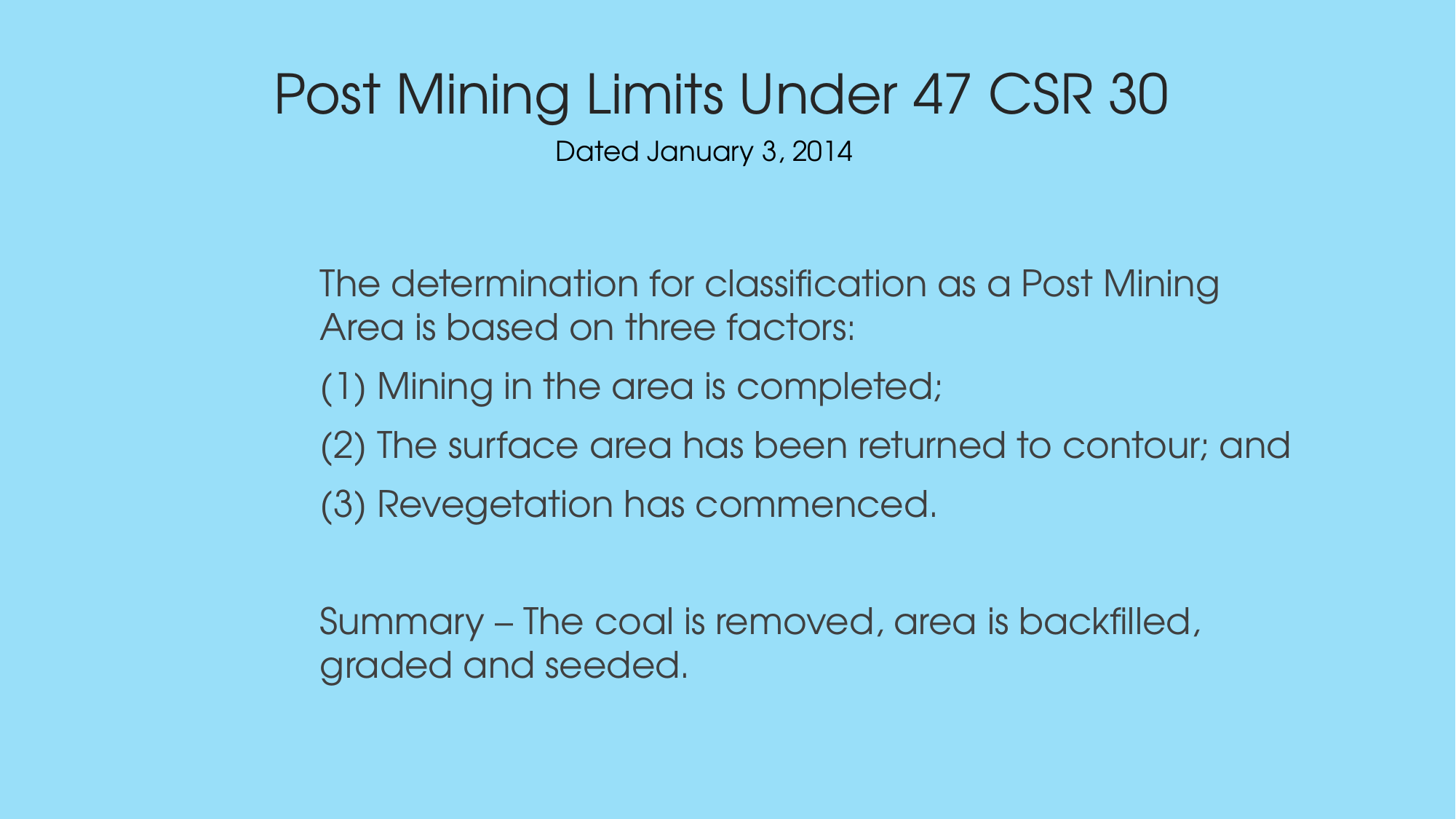

# Post Mining Limits Under 47 CSR 30
Dated January 3, 2014
The determination for classification as a Post Mining Area is based on three factors:
(1) Mining in the area is completed;
(2) The surface area has been returned to contour; and
(3) Revegetation has commenced.

Summary – The coal is removed, area is backfilled, graded and seeded.